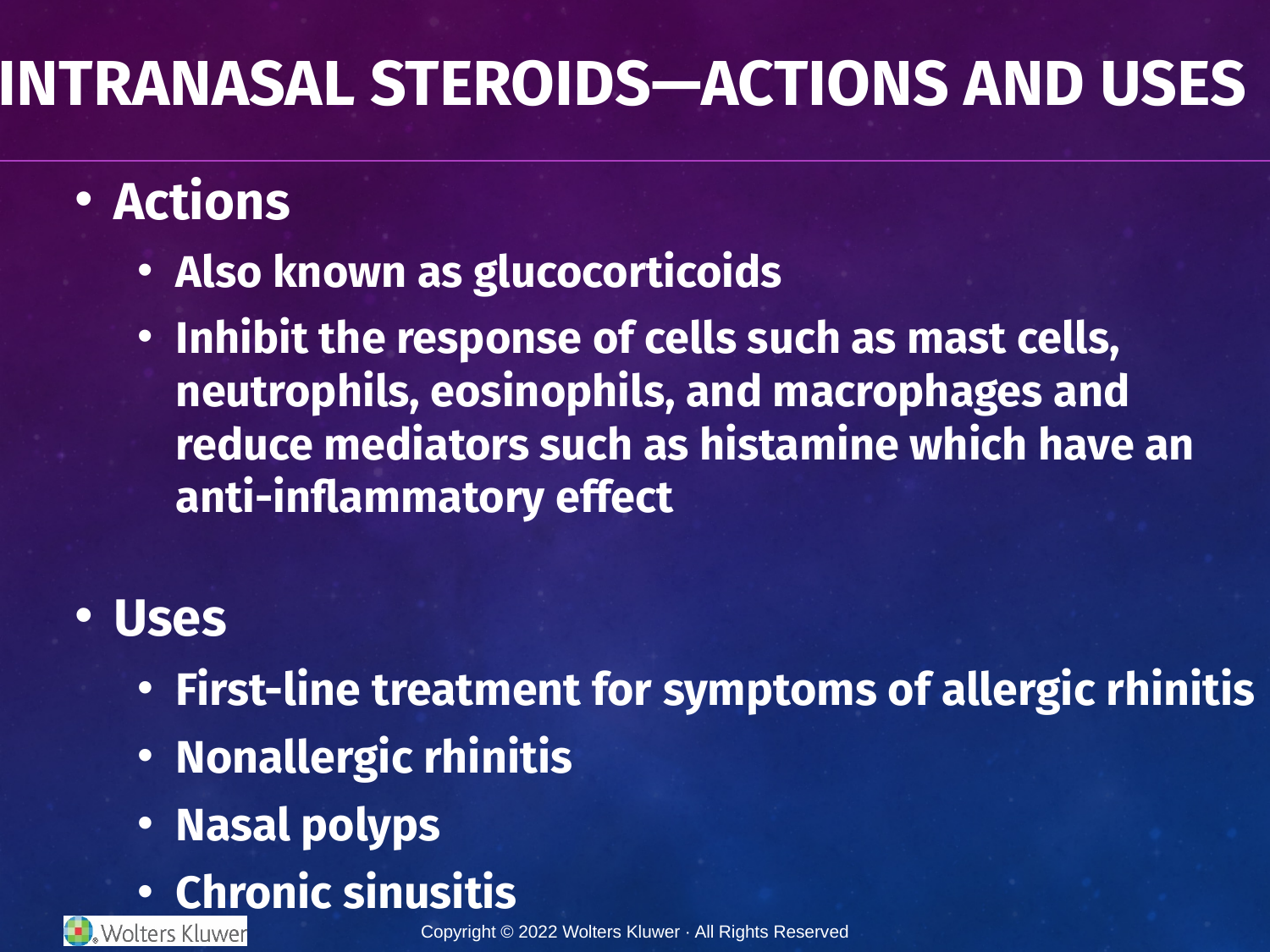

Intranasal Steroids—Actions and Uses
Actions
Also known as glucocorticoids
Inhibit the response of cells such as mast cells, neutrophils, eosinophils, and macrophages and reduce mediators such as histamine which have an anti-inflammatory effect

Uses
First-line treatment for symptoms of allergic rhinitis
Nonallergic rhinitis
Nasal polyps
Chronic sinusitis